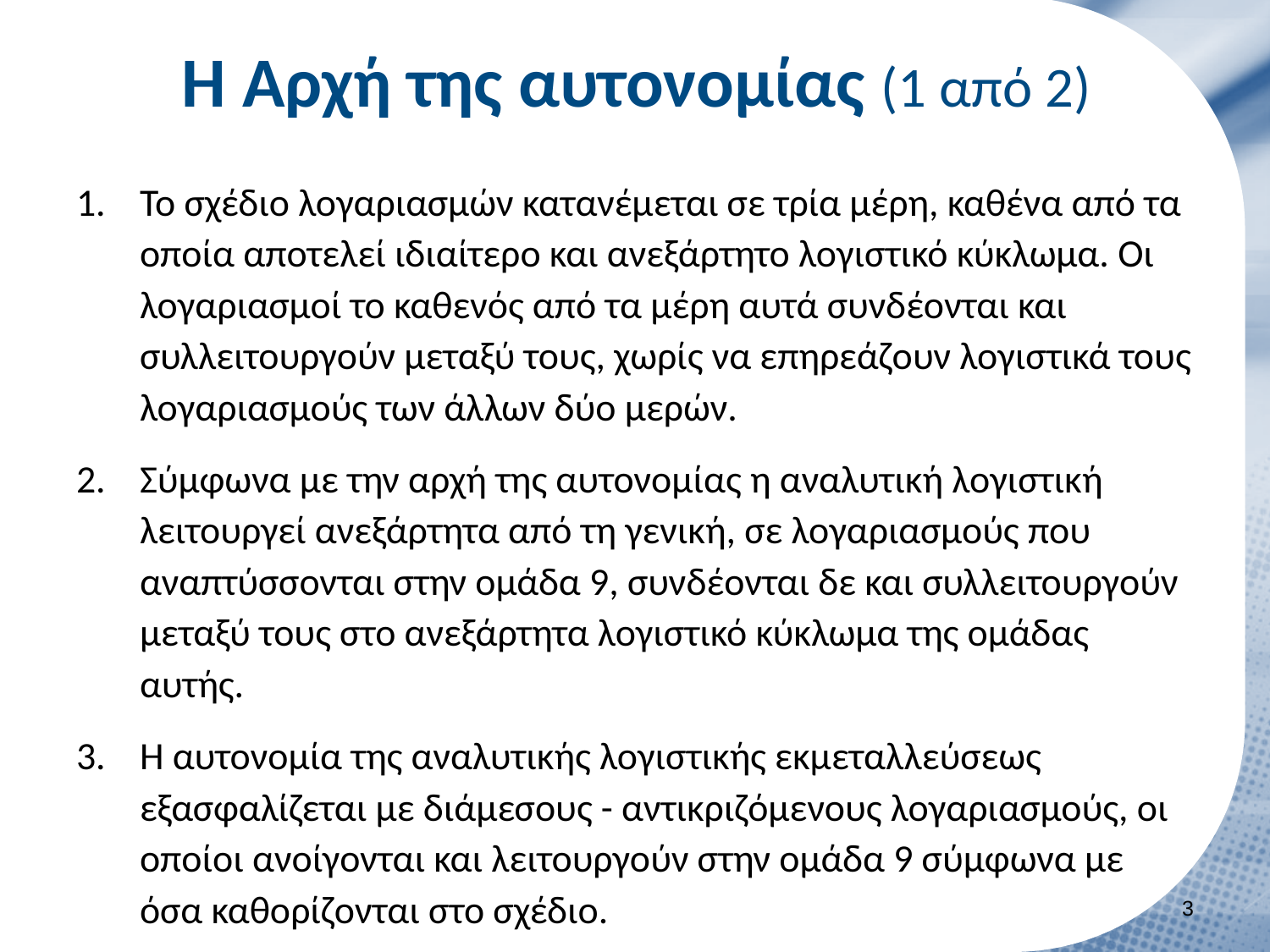

# Η Αρχή της αυτονομίας (1 από 2)
Το σχέδιο λογαριασμών κατανέμεται σε τρία μέρη, καθένα από τα οποία αποτελεί ιδιαίτερο και ανεξάρτητο λογιστικό κύκλωμα. Οι λογαριασμοί το καθενός από τα μέρη αυτά συνδέονται και συλλειτουργούν μεταξύ τους, χωρίς να επηρεάζουν λογιστικά τους λογαριασμούς των άλλων δύο μερών.
Σύμφωνα με την αρχή της αυτονομίας η αναλυτική λογιστική λειτουργεί ανεξάρτητα από τη γενική, σε λογαριασμούς που αναπτύσσονται στην ομάδα 9, συνδέονται δε και συλλειτουργούν μεταξύ τους στο ανεξάρτητα λογιστικό κύκλωμα της ομάδας αυτής.
Η αυτονομία της αναλυτικής λογιστικής εκμεταλλεύσεως εξασφαλίζεται με διάμεσους - αντικριζόμενους λογαριασμούς, οι οποίοι ανοίγονται και λειτουργούν στην ομάδα 9 σύμφωνα με όσα καθορίζονται στο σχέδιο.
3